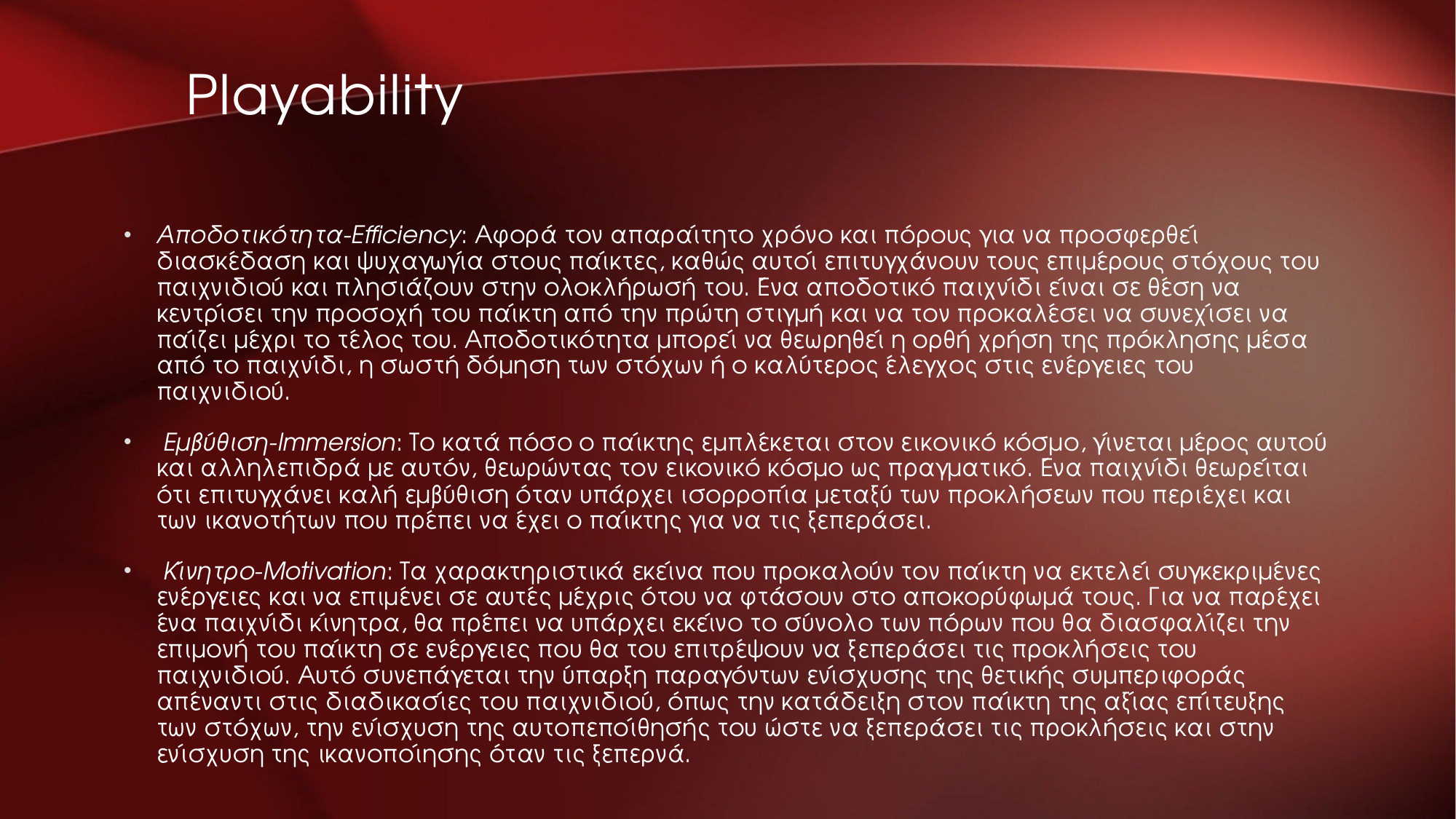

Playability
Αποδοτικότητα-Efficiency: Αφορά τον απαραίτητο χρόνο και πόρους για να προσφερθεί διασκέδαση και ψυχαγωγία στους παίκτες, καθώς αυτοί επιτυγχάνουν τους επιμέρους στόχους του παιχνιδιού και πλησιάζουν στην ολοκλήρωσή του. Ένα αποδοτικό παιχνίδι είναι σε θέση να κεντρίσει την προσοχή του παίκτη από την πρώτη στιγμή και να τον προκαλέσει να συνεχίσει να παίζει μέχρι το τέλος του. Αποδοτικότητα μπορεί να θεωρηθεί η ορθή χρήση της πρόκλησης μέσα από το παιχνίδι, η σωστή δόμηση των στόχων ή ο καλύτερος έλεγχος στις ενέργειες του παιχνιδιού.
 Εμβύθιση-Immersion: Το κατά πόσο ο παίκτης εμπλέκεται στον εικονικό κόσμο, γίνεται μέρος αυτού και αλληλεπιδρά με αυτόν, θεωρώντας τον εικονικό κόσμο ως πραγματικό. Ένα παιχνίδι θεωρείται ότι επιτυγχάνει καλή εμβύθιση όταν υπάρχει ισορροπία μεταξύ των προκλήσεων που περιέχει και των ικανοτήτων που πρέπει να έχει ο παίκτης για να τις ξεπεράσει.
 Κίνητρο-Motivation: Τα χαρακτηριστικά εκείνα που προκαλούν τον παίκτη να εκτελεί συγκεκριμένες ενέργειες και να επιμένει σε αυτές μέχρις ότου να φτάσουν στο αποκορύφωμά τους. Για να παρέχει ένα παιχνίδι κίνητρα, θα πρέπει να υπάρχει εκείνο το σύνολο των πόρων που θα διασφαλίζει την επιμονή του παίκτη σε ενέργειες που θα του επιτρέψουν να ξεπεράσει τις προκλήσεις του παιχνιδιού. Αυτό συνεπάγεται την ύπαρξη παραγόντων ενίσχυσης της θετικής συμπεριφοράς απέναντι στις διαδικασίες του παιχνιδιού, όπως την κατάδειξη στον παίκτη της αξίας επίτευξης των στόχων, την ενίσχυση της αυτοπεποίθησής του ώστε να ξεπεράσει τις προκλήσεις και στην ενίσχυση της ικανοποίησης όταν τις ξεπερνά.